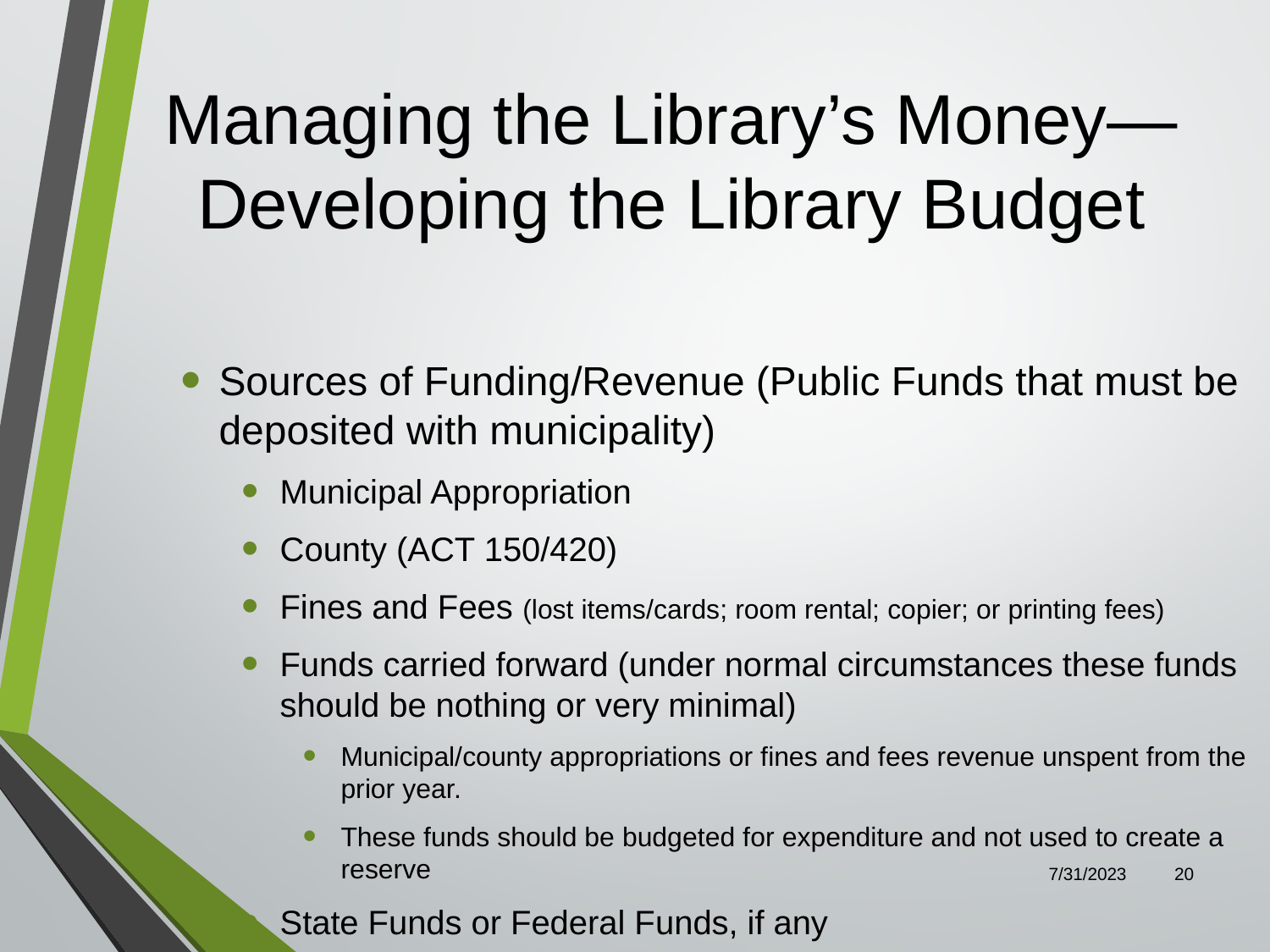

# Managing the Library’s Money—Developing the Library Budget
Sources of Funding/Revenue (Public Funds that must be deposited with municipality)
Municipal Appropriation
County (ACT 150/420)
Fines and Fees (lost items/cards; room rental; copier; or printing fees)
Funds carried forward (under normal circumstances these funds should be nothing or very minimal)
Municipal/county appropriations or fines and fees revenue unspent from the prior year.
These funds should be budgeted for expenditure and not used to create a reserve
State Funds or Federal Funds, if any

7/31/2023
20